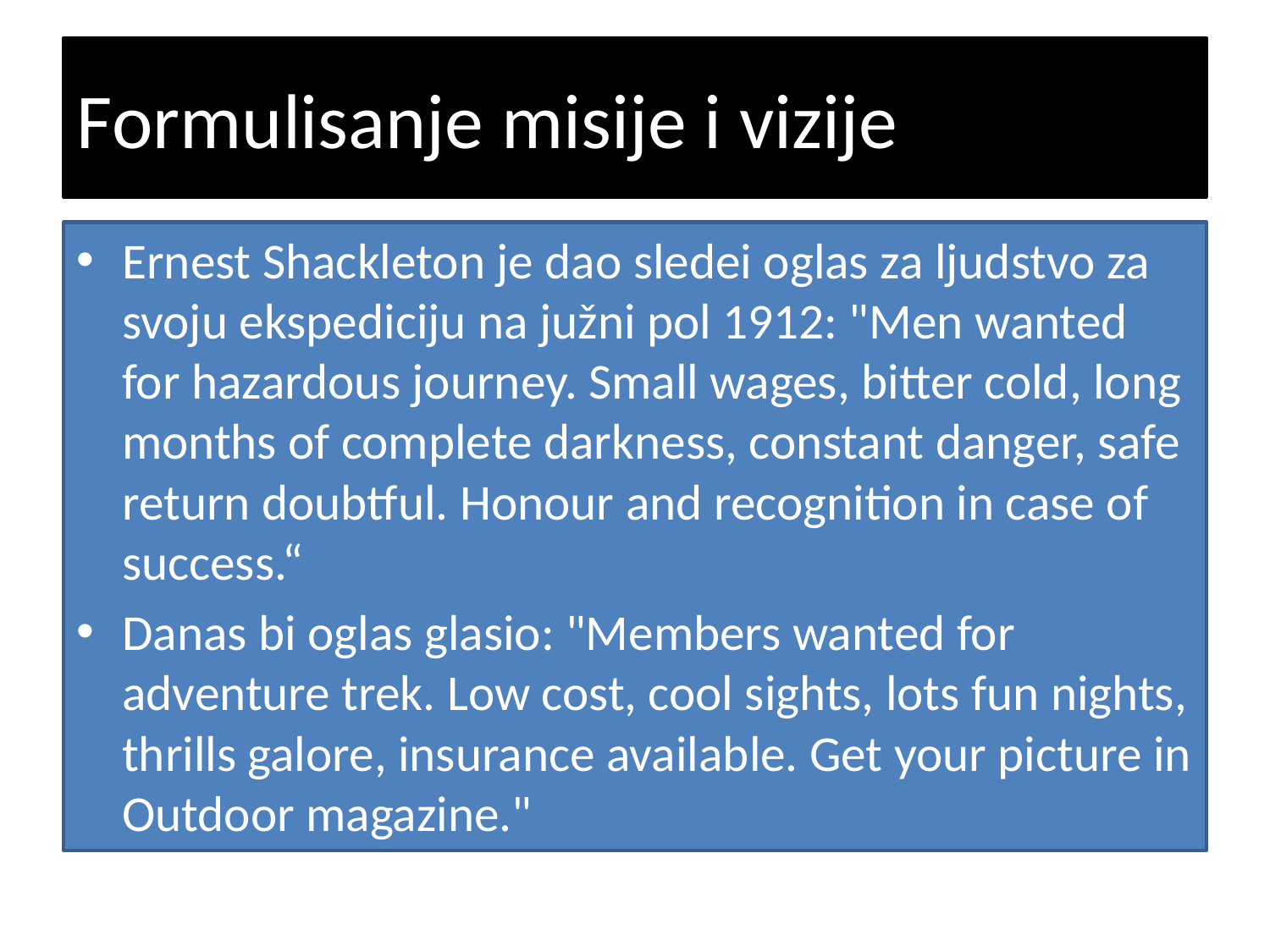

# Formulisanje misije i vizije
Ernest Shackleton je dao sledei oglas za ljudstvo za svoju ekspediciju na južni pol 1912: "Men wanted for hazardous journey. Small wages, bitter cold, long months of complete darkness, constant danger, safe return doubtful. Honour and recognition in case of success.“
Danas bi oglas glasio: "Members wanted for adventure trek. Low cost, cool sights, lots fun nights, thrills galore, insurance available. Get your picture in Outdoor magazine."